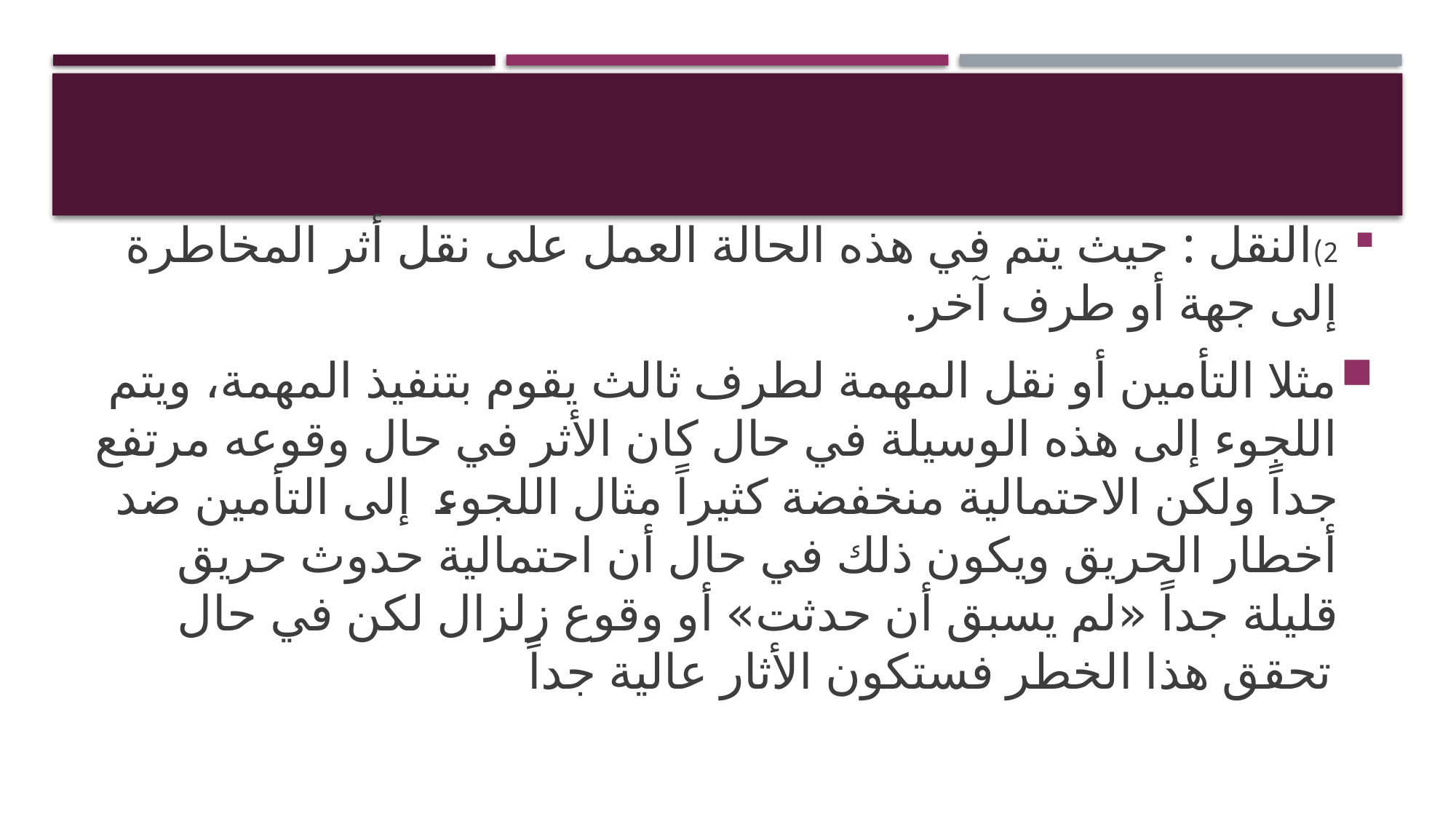

#
2)	النقل : حيث يتم في هذه الحالة العمل على نقل أثر المخاطرة إلى جهة أو طرف آخر.
مثلا التأمين أو نقل المهمة لطرف ثالث يقوم بتنفيذ المهمة، ويتم اللجوء إلى هذه الوسيلة في حال كان الأثر في حال وقوعه مرتفع جداً ولكن الاحتمالية منخفضة كثيراً مثال اللجوء  إلى التأمين ضد أخطار الحريق ويكون ذلك في حال أن احتمالية حدوث حريق قليلة جداً «لم يسبق أن حدثت» أو وقوع زلزال لكن في حال تحقق هذا الخطر فستكون الأثار عالية جداً